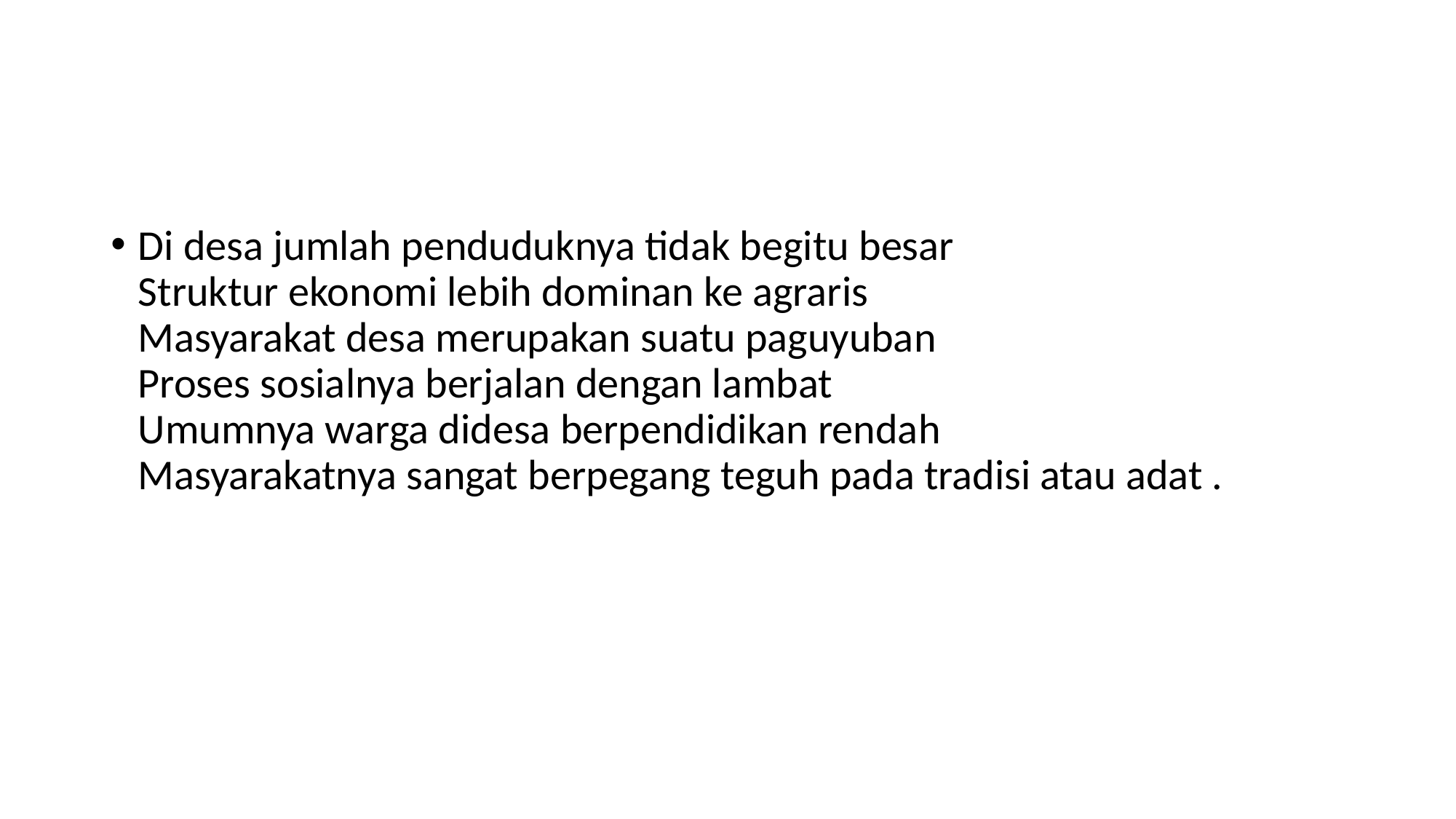

#
Di desa jumlah penduduknya tidak begitu besar
Struktur ekonomi lebih dominan ke agraris
Masyarakat desa merupakan suatu paguyuban
Proses sosialnya berjalan dengan lambat
Umumnya warga didesa berpendidikan rendah
Masyarakatnya sangat berpegang teguh pada tradisi atau adat .